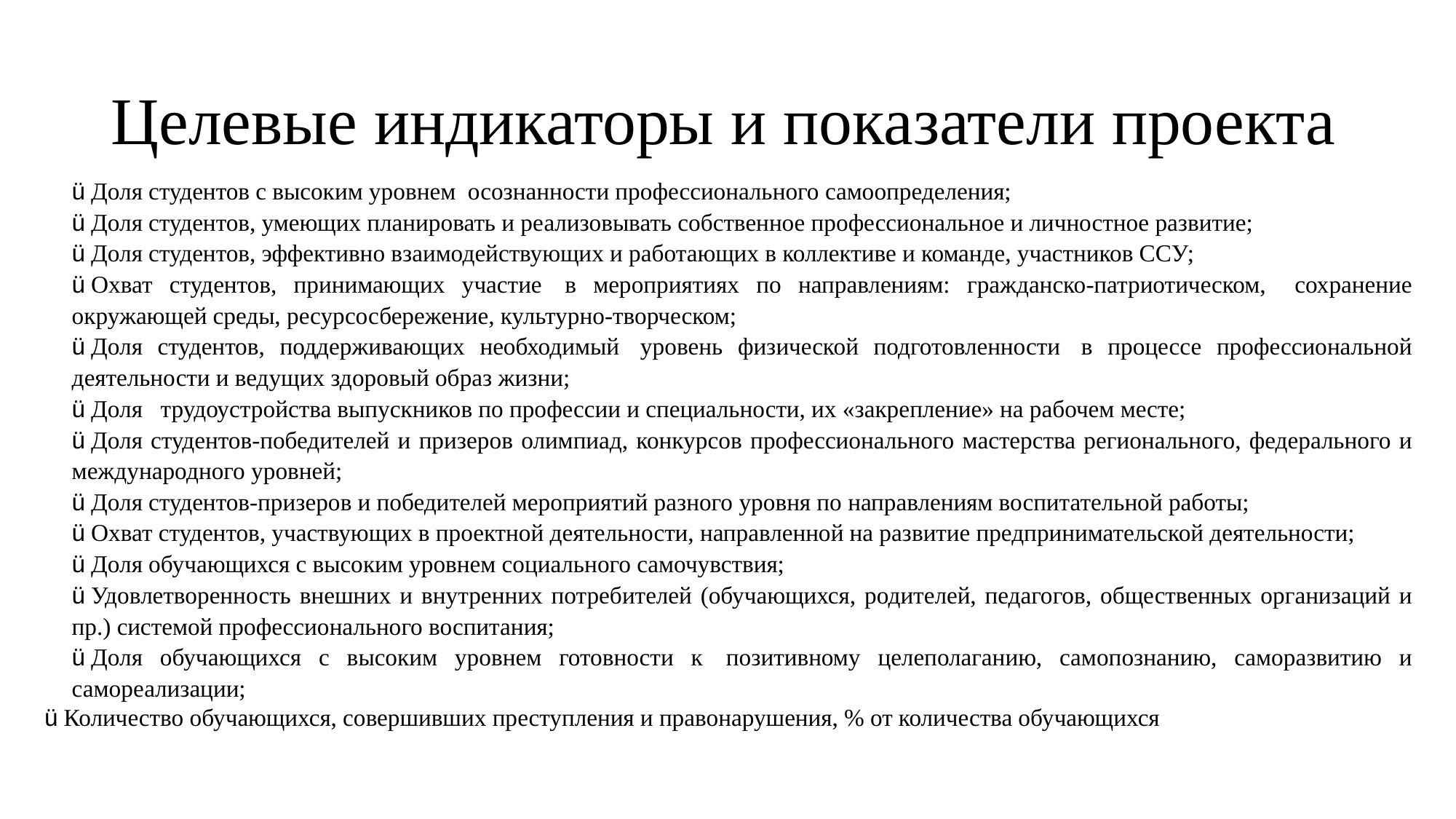

ü Доля студентов с высоким уровнем  осознанности профессионального самоопределения;
ü Доля студентов, умеющих планировать и реализовывать собственное профессиональное и личностное развитие;
ü Доля студентов, эффективно взаимодействующих и работающих в коллективе и команде, участников ССУ;
ü Охват студентов, принимающих участие  в мероприятиях по направлениям: гражданско-патриотическом,   сохранение окружающей среды, ресурсосбережение, культурно-творческом;
ü Доля студентов, поддерживающих необходимый  уровень физической подготовленности  в процессе профессиональной деятельности и ведущих здоровый образ жизни;
ü Доля   трудоустройства выпускников по профессии и специальности, их «закрепление» на рабочем месте;
ü Доля студентов-победителей и призеров олимпиад, конкурсов профессионального мастерства регионального, федерального и международного уровней;
ü Доля студентов-призеров и победителей мероприятий разного уровня по направлениям воспитательной работы;
ü Охват студентов, участвующих в проектной деятельности, направленной на развитие предпринимательской деятельности;
ü Доля обучающихся с высоким уровнем социального самочувствия;
ü Удовлетворенность внешних и внутренних потребителей (обучающихся, родителей, педагогов, общественных организаций и пр.) системой профессионального воспитания;
ü Доля обучающихся с высоким уровнем готовности к  позитивному целеполаганию, самопознанию, саморазвитию и самореализации;
ü Количество обучающихся, совершивших преступления и правонарушения, % от количества обучающихся
# Целевые индикаторы и показатели проекта